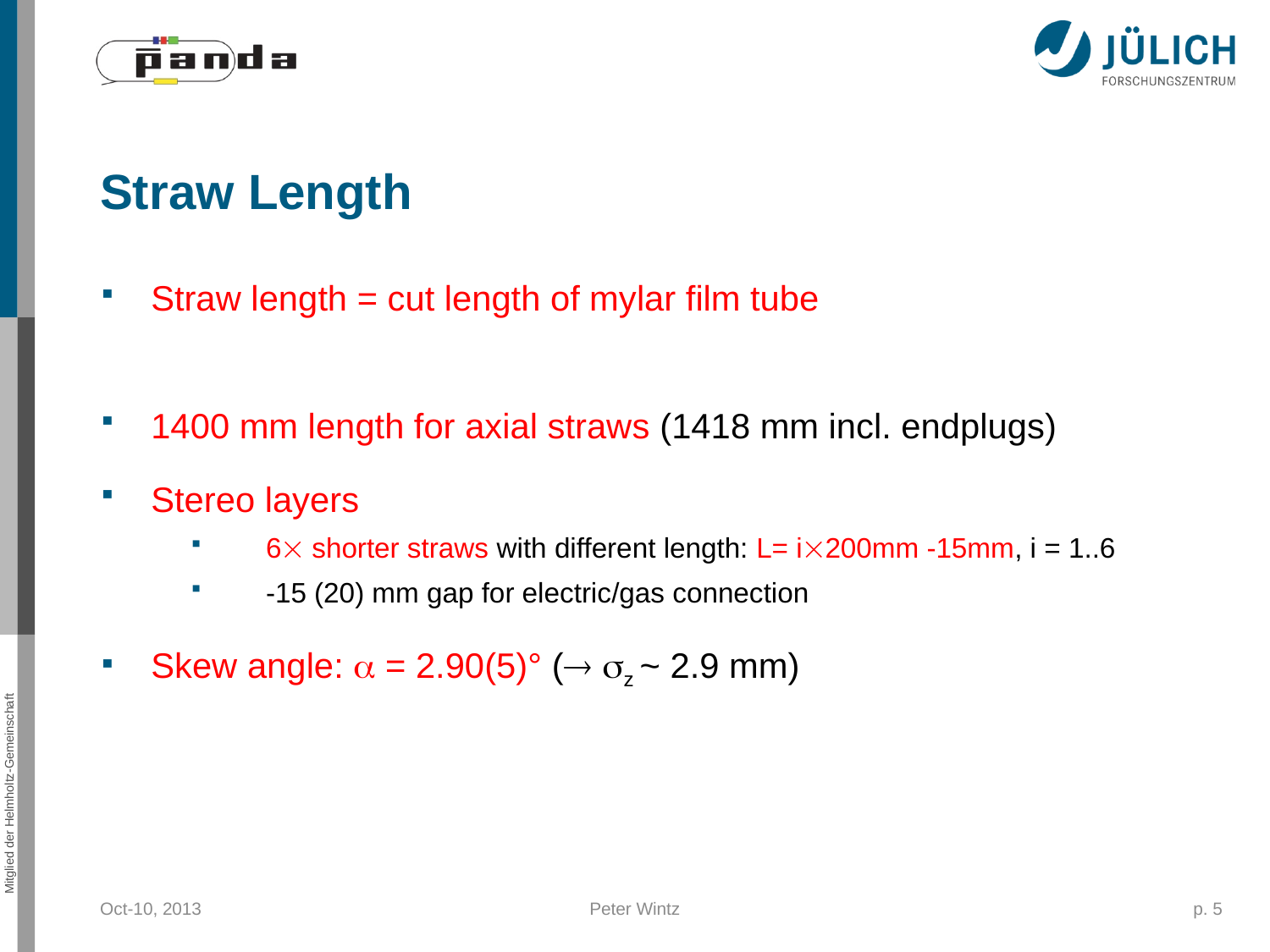

Straw Length
Straw length = cut length of mylar film tube

1400 mm length for axial straws (1418 mm incl. endplugs)
Stereo layers
6× shorter straws with different length: L= i×200mm -15mm, i = 1..6
-15 (20) mm gap for electric/gas connection
Skew angle: α = 2.90(5)° (→ σz ~ 2.9 mm)

Oct-10, 2013
Peter Wintz
p. 5